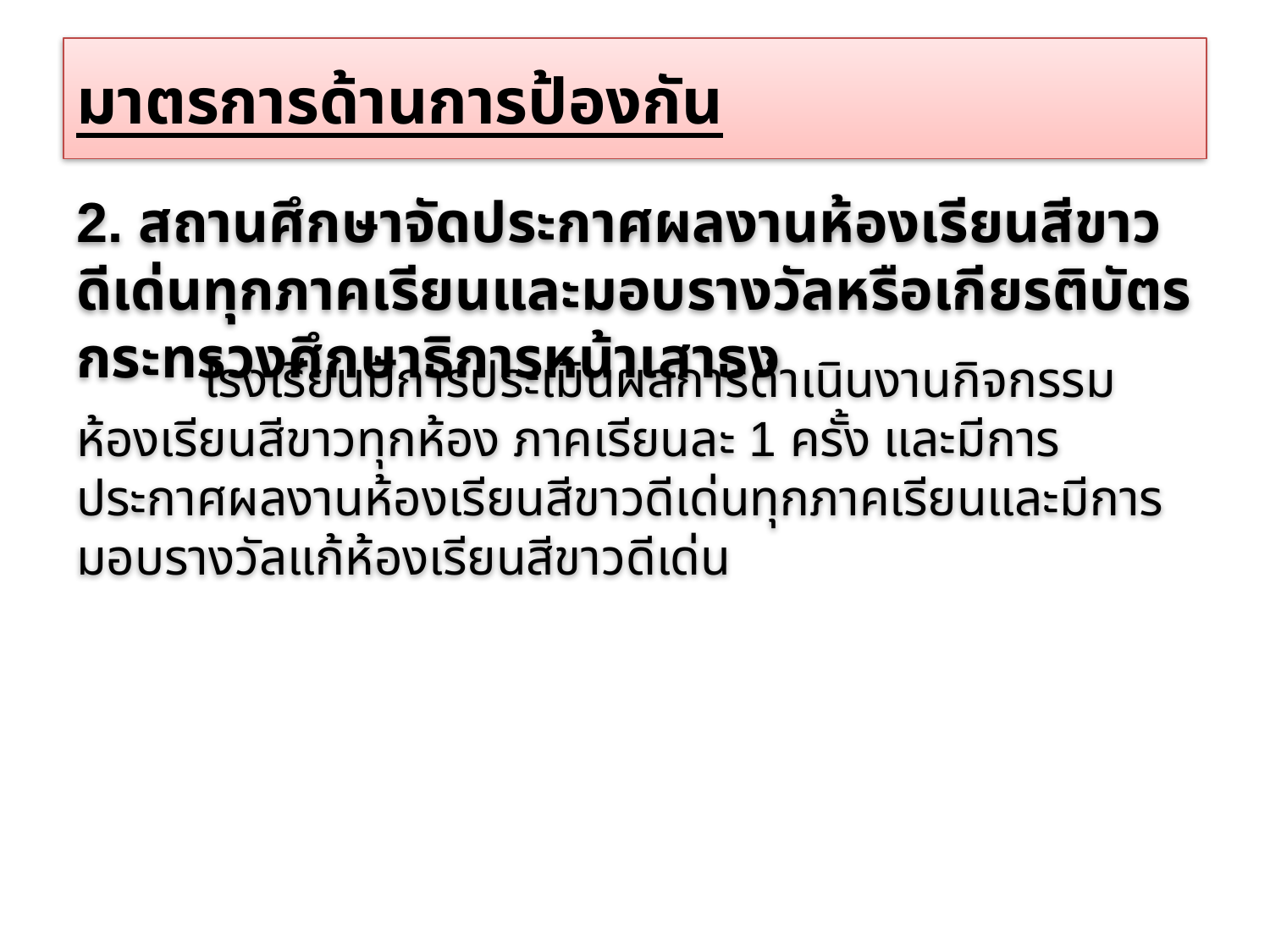

# มาตรการด้านการป้องกัน
2. สถานศึกษาจัดประกาศผลงานห้องเรียนสีขาวดีเด่นทุกภาคเรียนและมอบรางวัลหรือเกียรติบัตรกระทรวงศึกษาธิการหน้าเสาธง
	โรงเรียนมีการประเมินผลการดำเนินงานกิจกรรมห้องเรียนสีขาวทุกห้อง ภาคเรียนละ 1 ครั้ง และมีการประกาศผลงานห้องเรียนสีขาวดีเด่นทุกภาคเรียนและมีการมอบรางวัลแก้ห้องเรียนสีขาวดีเด่น